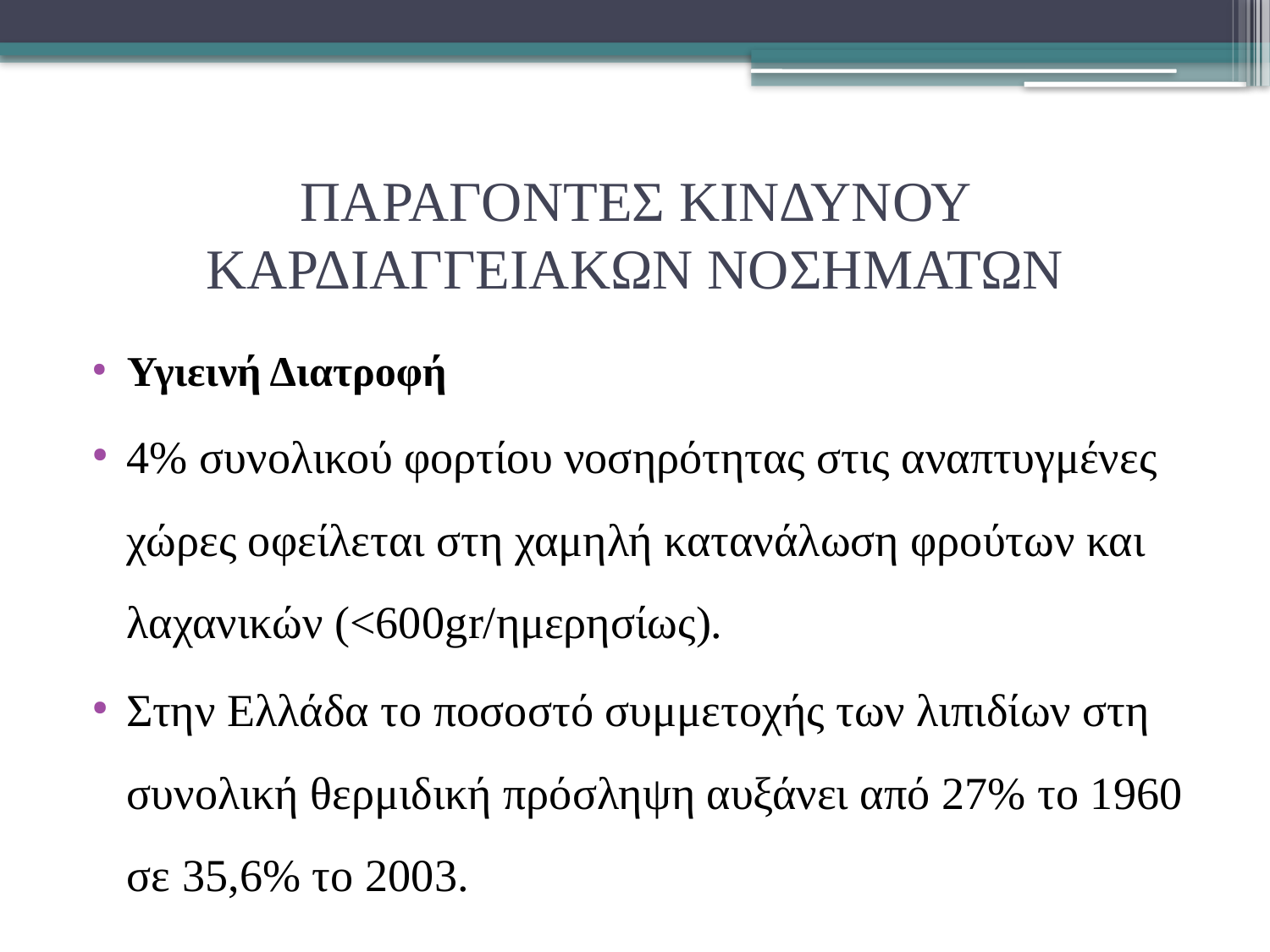

# ΠΑΡΑΓΟΝΤΕΣ ΚΙΝΔΥΝΟΥ ΚΑΡΔΙΑΓΓΕΙΑΚΩΝ ΝΟΣΗΜΑΤΩΝ
Υγιεινή Διατροφή
4% συνολικού φορτίου νοσηρότητας στις αναπτυγμένες χώρες οφείλεται στη χαμηλή κατανάλωση φρούτων και λαχανικών (<600gr/ημερησίως).
Στην Ελλάδα το ποσοστό συμμετοχής των λιπιδίων στη συνολική θερμιδική πρόσληψη αυξάνει από 27% το 1960 σε 35,6% το 2003.